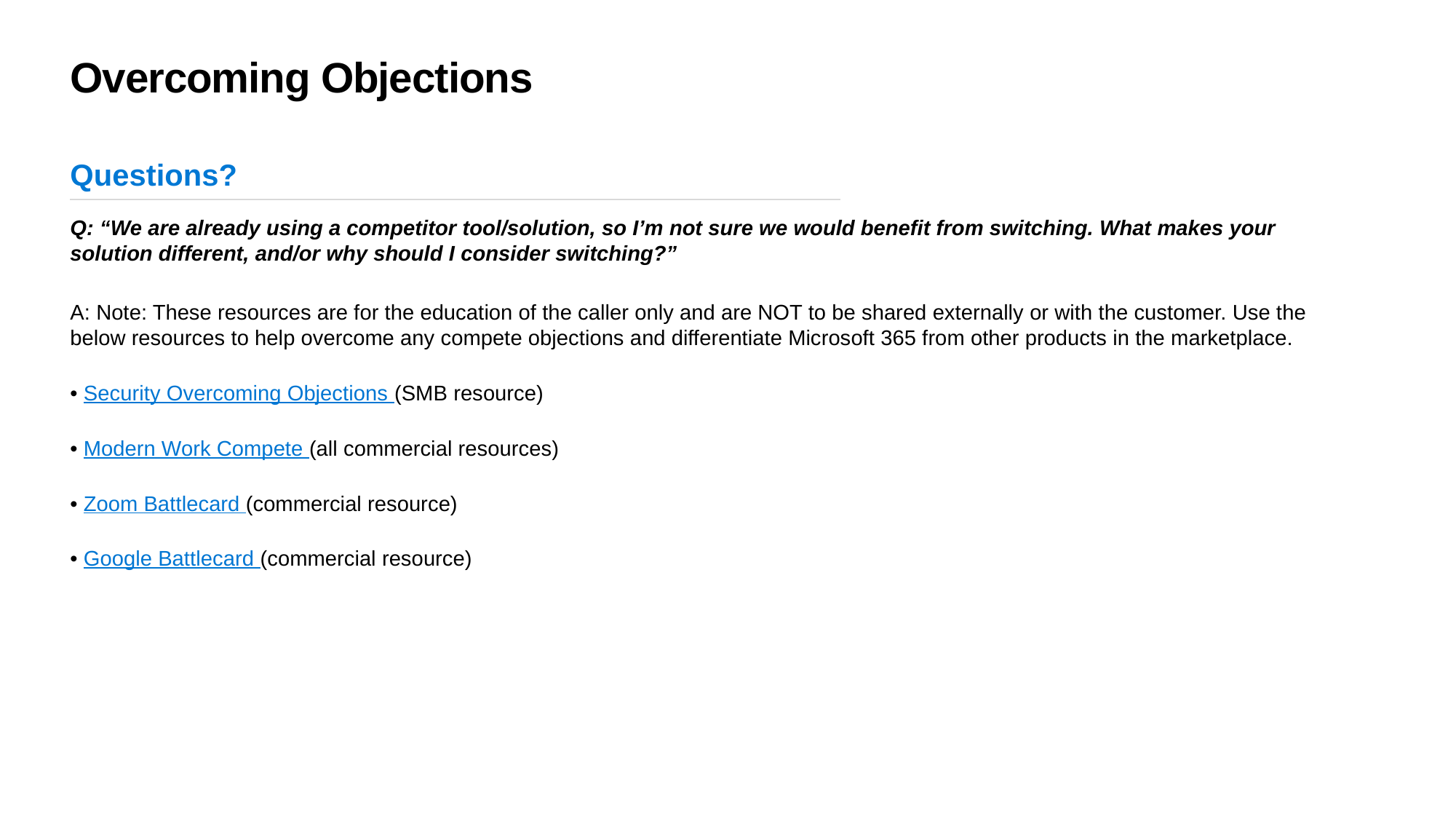

# Overcoming Objections
Questions?
Q: “We are already using a competitor tool/solution, so I’m not sure we would benefit from switching. What makes your solution different, and/or why should I consider switching?”

A: Note: These resources are for the education of the caller only and are NOT to be shared externally or with the customer. Use the below resources to help overcome any compete objections and differentiate Microsoft 365 from other products in the marketplace.
• Security Overcoming Objections (SMB resource)
• Modern Work Compete (all commercial resources)
• Zoom Battlecard (commercial resource)
• Google Battlecard (commercial resource)